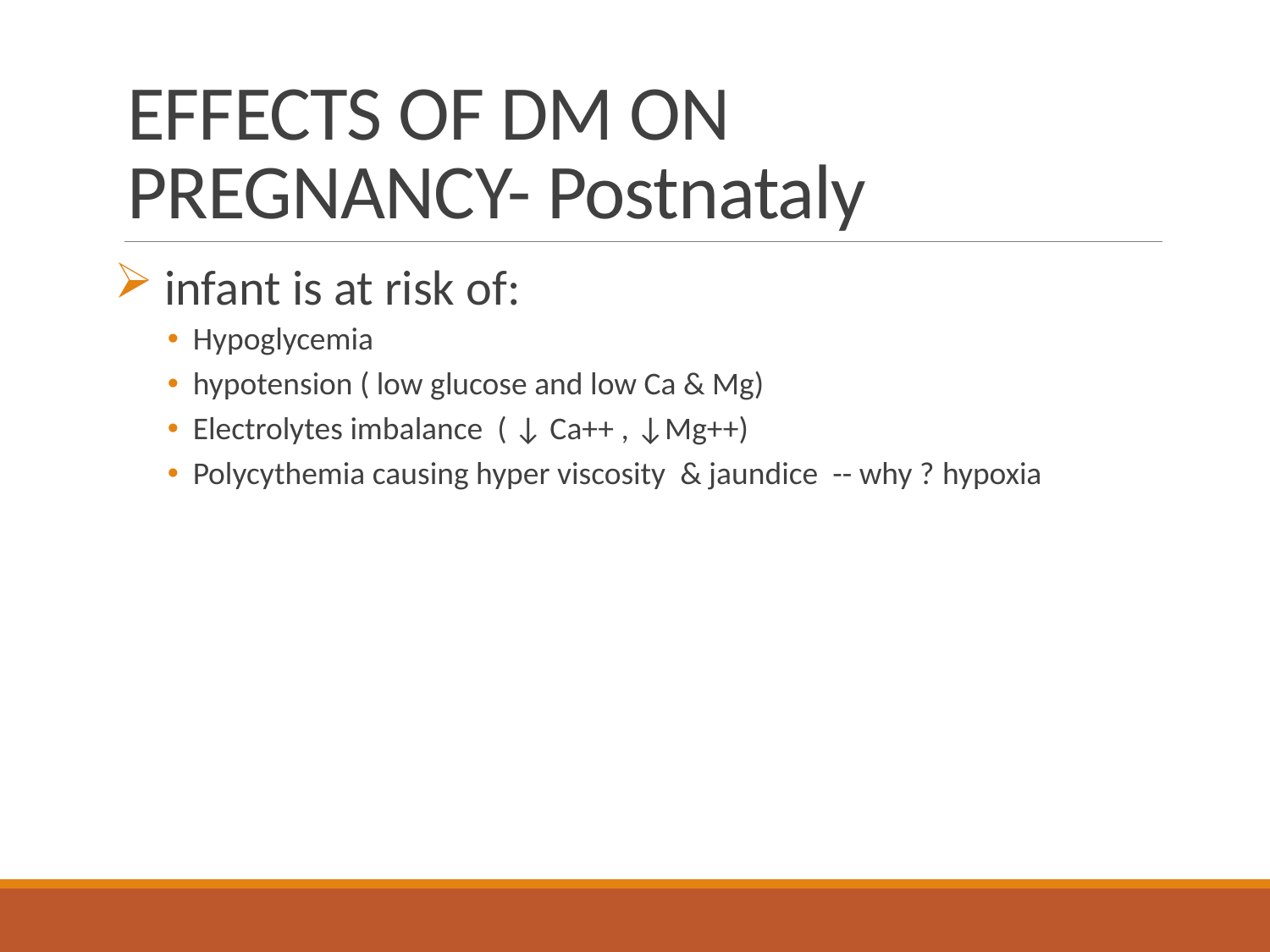

# EFFECTS OF DM ON PREGNANCY- Postnataly
 infant is at risk of:
Hypoglycemia
hypotension ( low glucose and low Ca & Mg)
Electrolytes imbalance  ( ↓ Ca++ , ↓Mg++)
Polycythemia causing hyper viscosity  & jaundice  -- why ? hypoxia